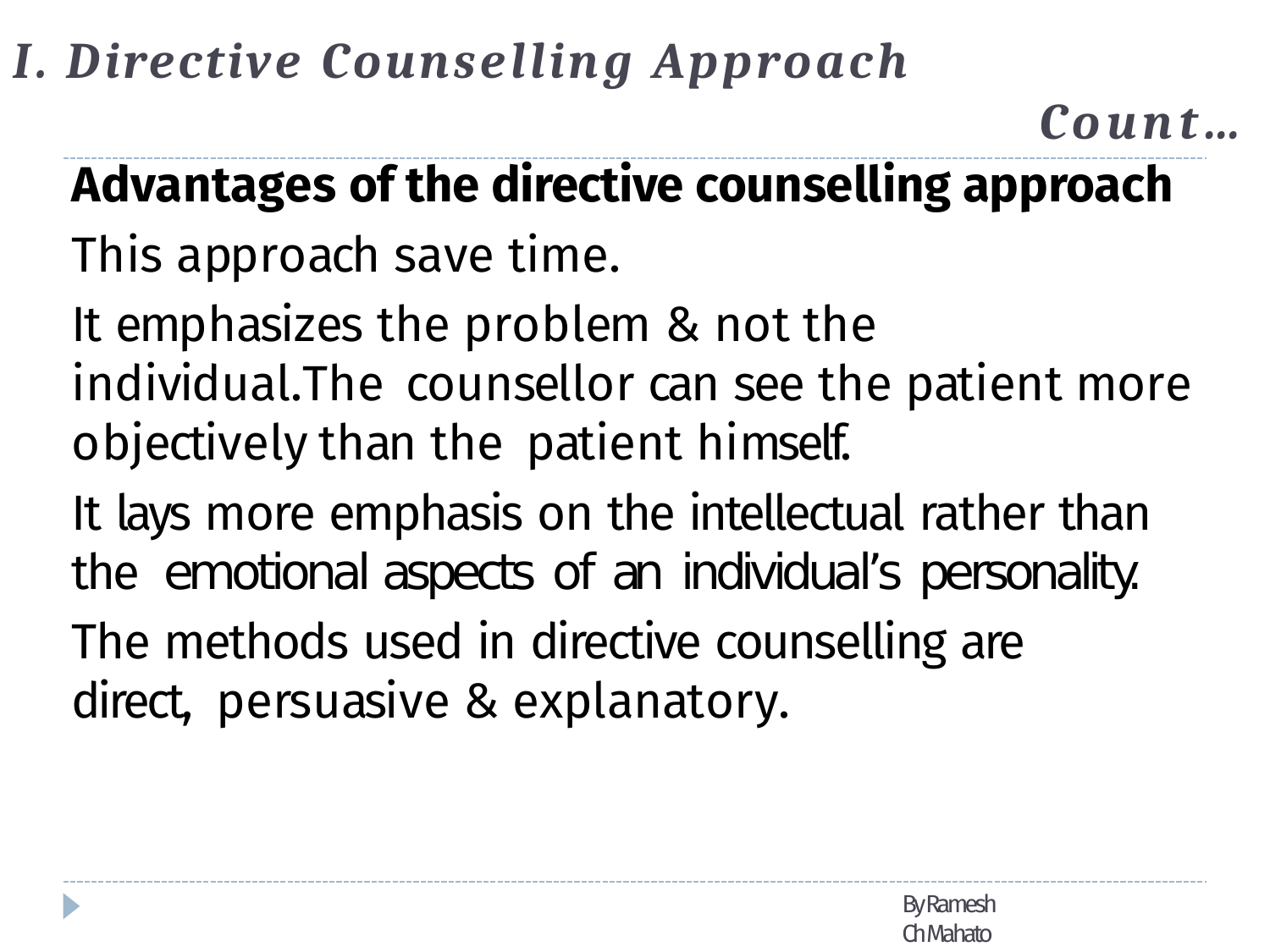

# I. Directive Counselling Approach
Count…
Advantages of the directive counselling approach
This approach save time.
It emphasizes the problem & not the individual.The  counsellor can see the patient more objectively than the  patient himself.
It lays more emphasis on the intellectual rather than the  emotional aspects of an individual’s personality.
The methods used in directive counselling are direct,  persuasive & explanatory.
By Ramesh Ch Mahato